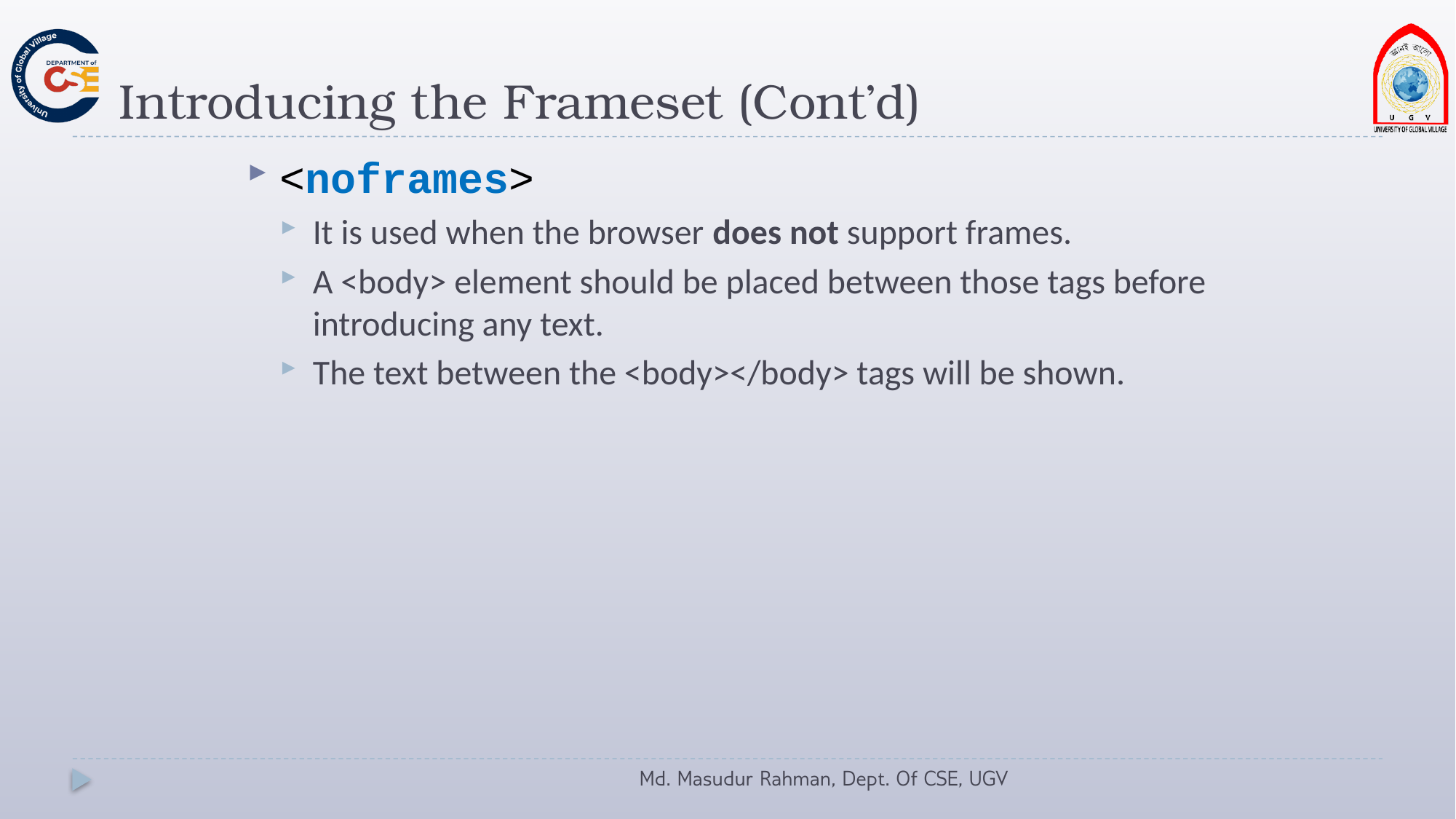

# Introducing the Frameset (Cont’d)
<noframes>
It is used when the browser does not support frames.
A <body> element should be placed between those tags before introducing any text.
The text between the <body></body> tags will be shown.

Md. Masudur Rahman, Dept. Of CSE, UGV